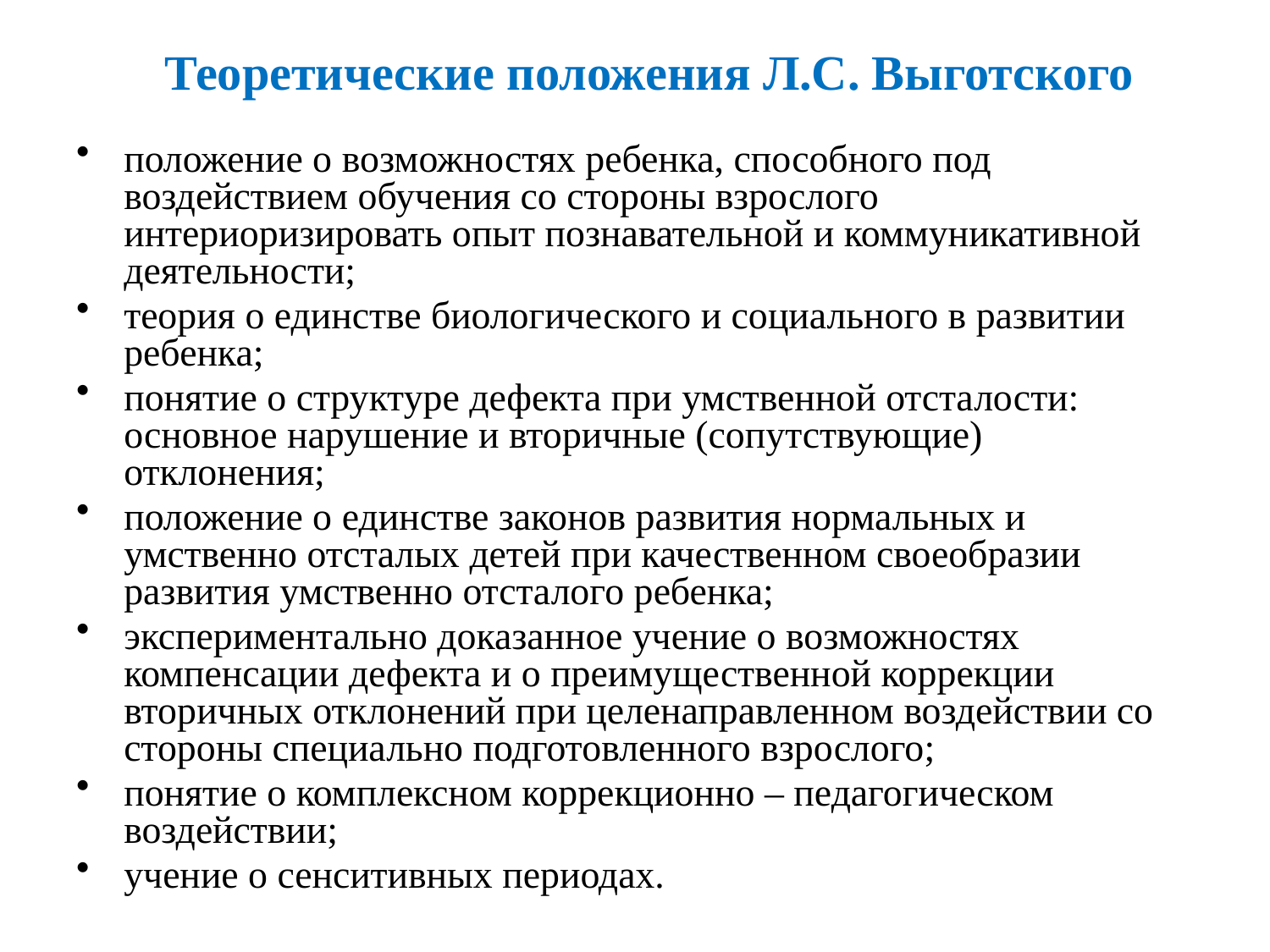

Теоретические положения Л.С. Выготского
положение о возможностях ребенка, способного под воздействием обучения со стороны взрослого интериоризировать опыт познавательной и коммуникативной деятельности;
теория о единстве биологического и социального в развитии ребенка;
понятие о структуре дефекта при умственной отсталости: основное нарушение и вторичные (сопутствующие) отклонения;
положение о единстве законов развития нормальных и умственно отсталых детей при качественном своеобразии развития умственно отсталого ребенка;
экспериментально доказанное учение о возможностях компенсации дефекта и о преимущественной коррекции вторичных отклонений при целенаправленном воздействии со стороны специально подготовленного взрослого;
понятие о комплексном коррекционно – педагогическом воздействии;
учение о сенситивных периодах.